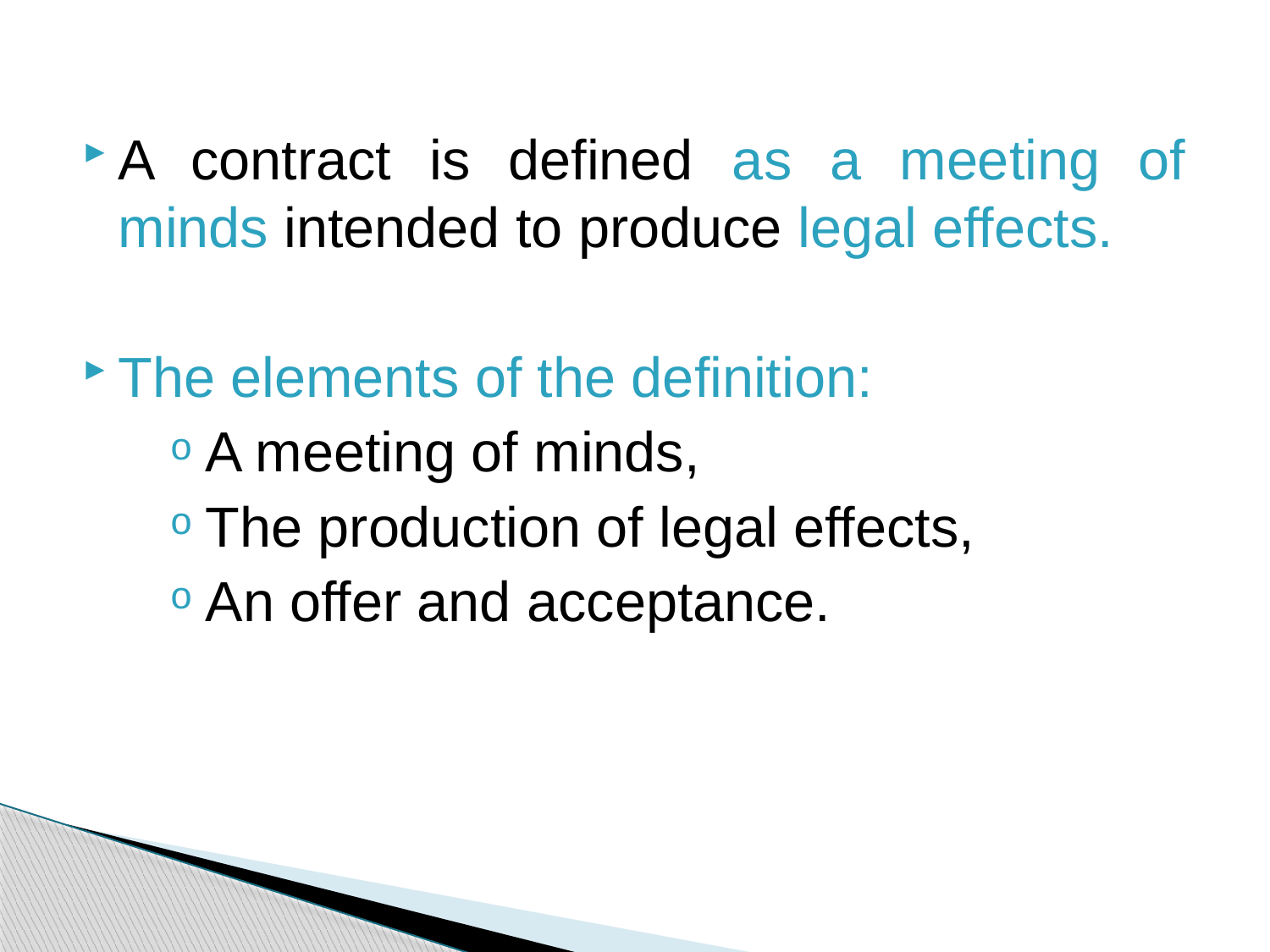

A contract is defined as a meeting of minds intended to produce legal effects.

The elements of the definition:
A meeting of minds,
The production of legal effects,
An offer and acceptance.